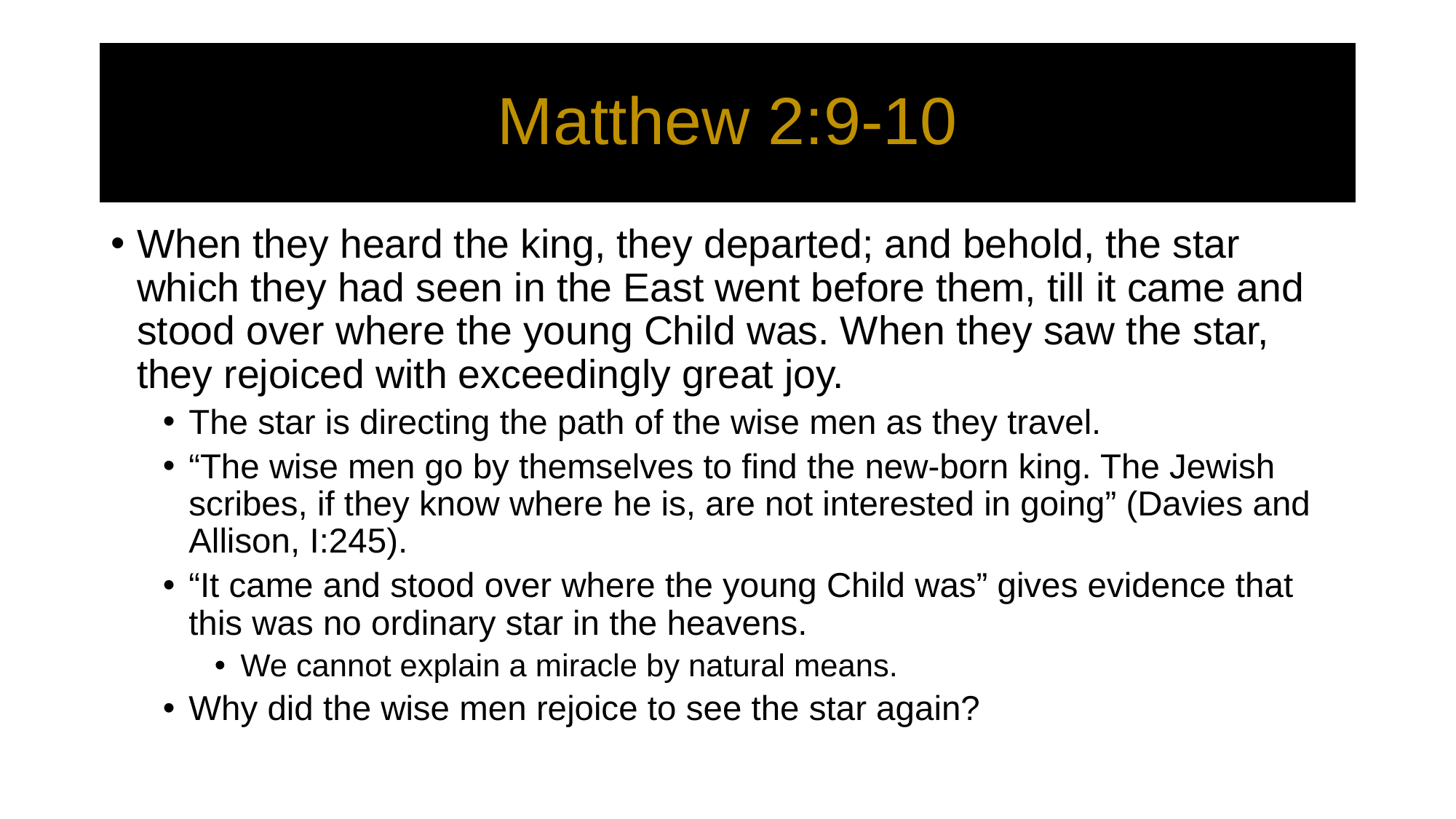

# Matthew 2:9-10
When they heard the king, they departed; and behold, the star which they had seen in the East went before them, till it came and stood over where the young Child was. When they saw the star, they rejoiced with exceedingly great joy.
The star is directing the path of the wise men as they travel.
“The wise men go by themselves to find the new-born king. The Jewish scribes, if they know where he is, are not interested in going” (Davies and Allison, I:245).
“It came and stood over where the young Child was” gives evidence that this was no ordinary star in the heavens.
We cannot explain a miracle by natural means.
Why did the wise men rejoice to see the star again?